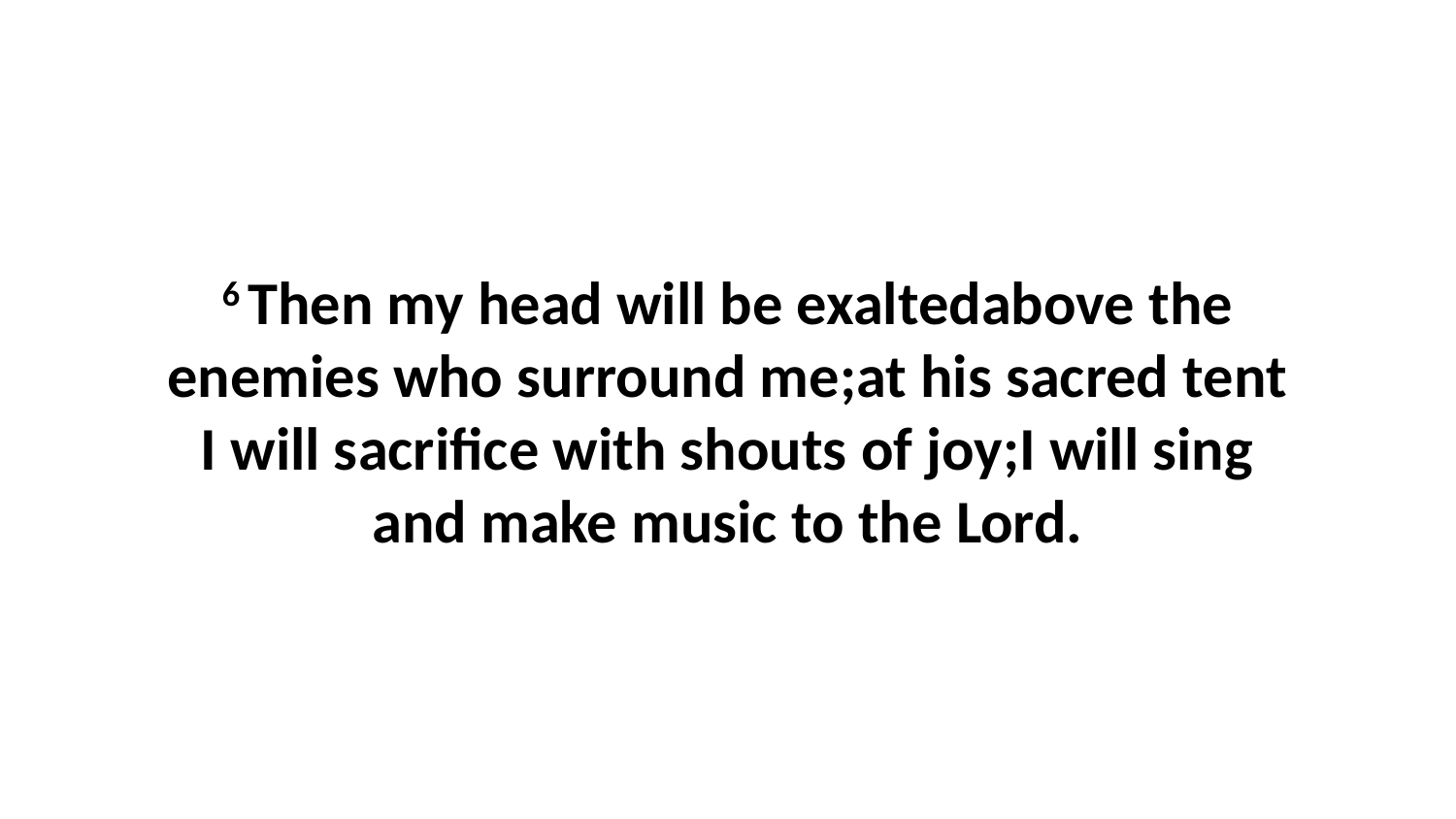

6 Then my head will be exaltedabove the enemies who surround me;at his sacred tent I will sacrifice with shouts of joy;I will sing and make music to the Lord.